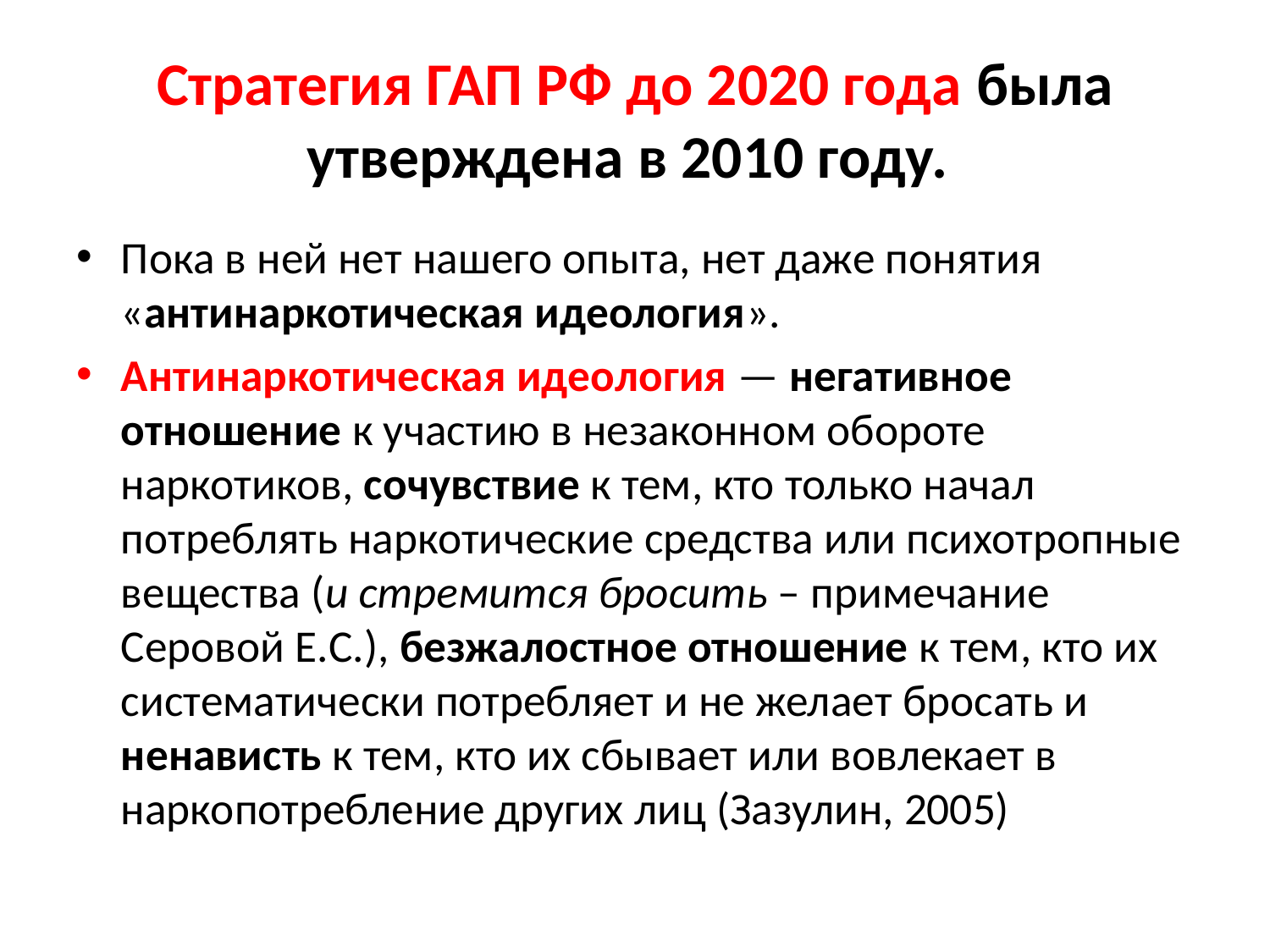

# Стратегия ГАП РФ до 2020 года была утверждена в 2010 году.
Пока в ней нет нашего опыта, нет даже понятия «антинаркотическая идеология».
Антинаркотическая идеология — негативное отношение к участию в незаконном обороте наркотиков, сочувствие к тем, кто только начал потреблять наркотические средства или психотропные вещества (и стремится бросить – примечание Серовой Е.С.), безжалостное отношение к тем, кто их систематически потребляет и не желает бросать и ненависть к тем, кто их сбывает или вовлекает в наркопотребление других лиц (Зазулин, 2005)